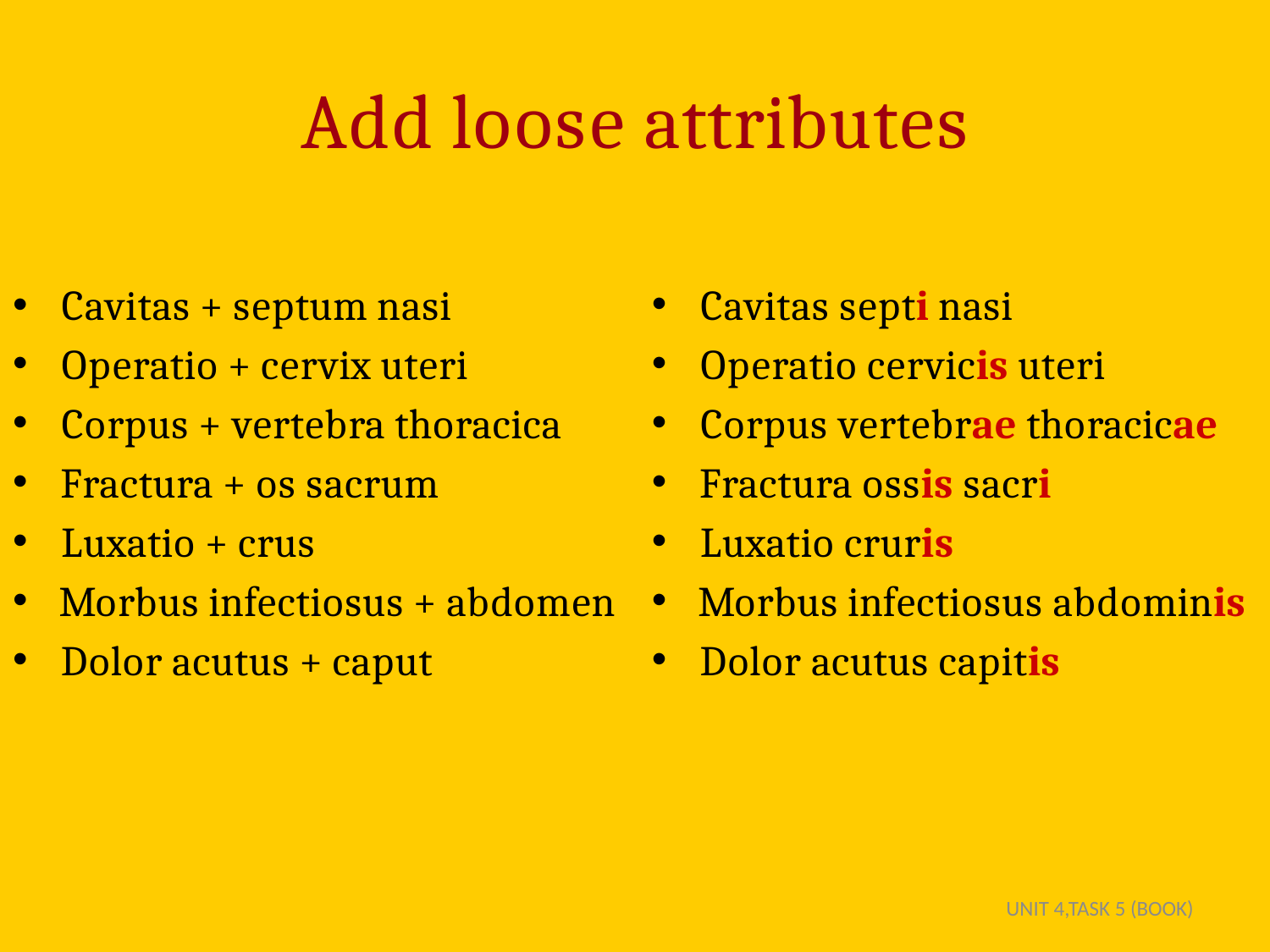

# Add loose attributes
Cavitas + septum nasi
Operatio + cervix uteri
Corpus + vertebra thoracica
Fractura + os sacrum
Luxatio + crus
Morbus infectiosus + abdomen
Dolor acutus + caput
Cavitas septi nasi
Operatio cervicis uteri
Corpus vertebrae thoracicae
Fractura ossis sacri
Luxatio cruris
Morbus infectiosus abdominis
Dolor acutus capitis
UNIT 4,TASK 5 (BOOK)